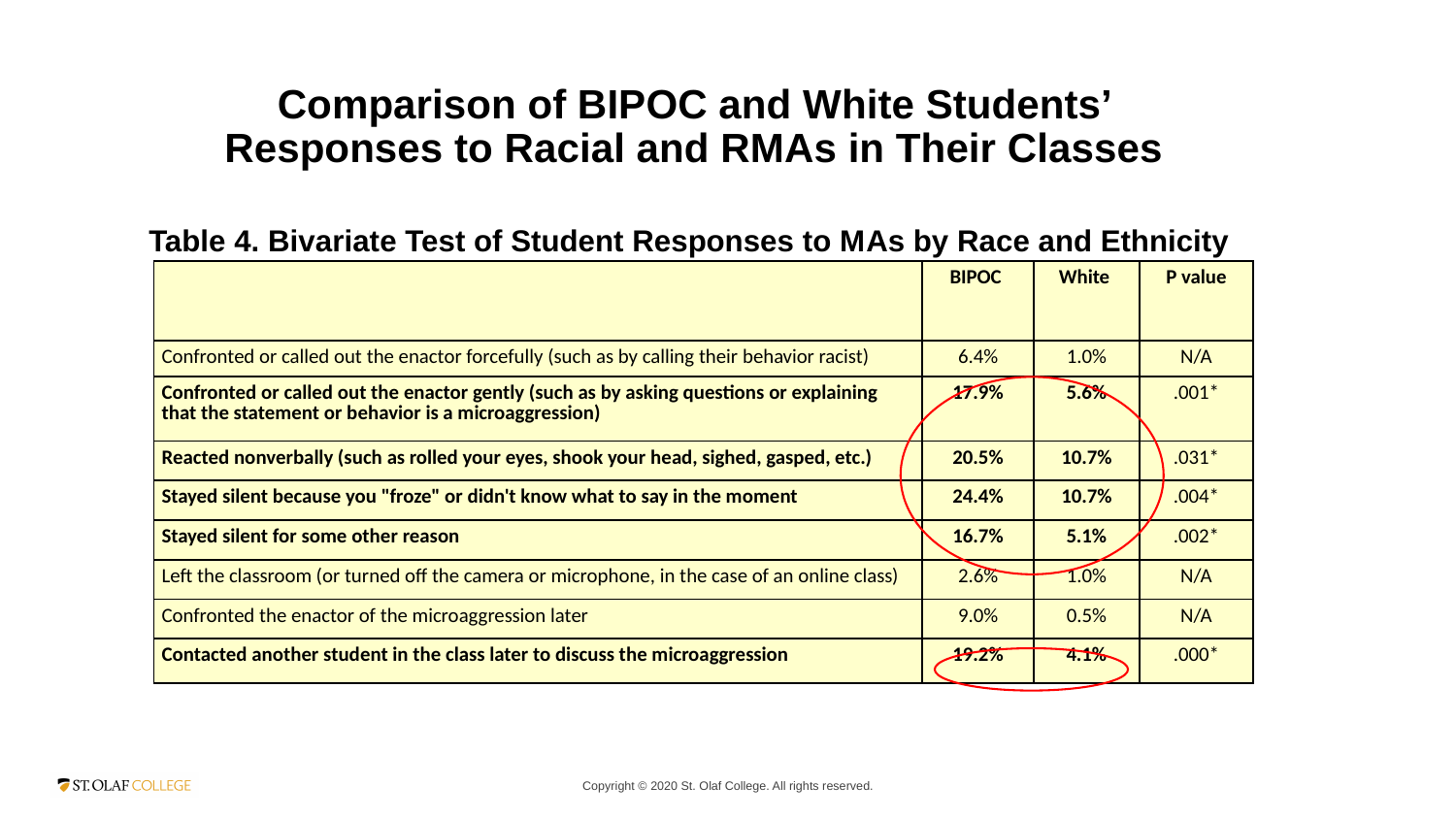

Comparison of BIPOC and White Students’ Responses to Racial and RMAs in Their Classes

Table 4. Bivariate Test of Student Responses to MAs by Race and Ethnicity

|  | BIPOC | White | P value |
| --- | --- | --- | --- |
| Confronted or called out the enactor forcefully (such as by calling their behavior racist) | 6.4% | 1.0% | N/A |
| Confronted or called out the enactor gently (such as by asking questions or explaining that the statement or behavior is a microaggression) | 17.9% | 5.6% | .001\* |
| Reacted nonverbally (such as rolled your eyes, shook your head, sighed, gasped, etc.) | 20.5% | 10.7% | .031\* |
| Stayed silent because you "froze" or didn't know what to say in the moment | 24.4% | 10.7% | .004\* |
| Stayed silent for some other reason | 16.7% | 5.1% | .002\* |
| Left the classroom (or turned off the camera or microphone, in the case of an online class) | 2.6% | 1.0% | N/A |
| Confronted the enactor of the microaggression later | 9.0% | 0.5% | N/A |
| Contacted another student in the class later to discuss the microaggression | 19.2% | 4.1% | .000\* |